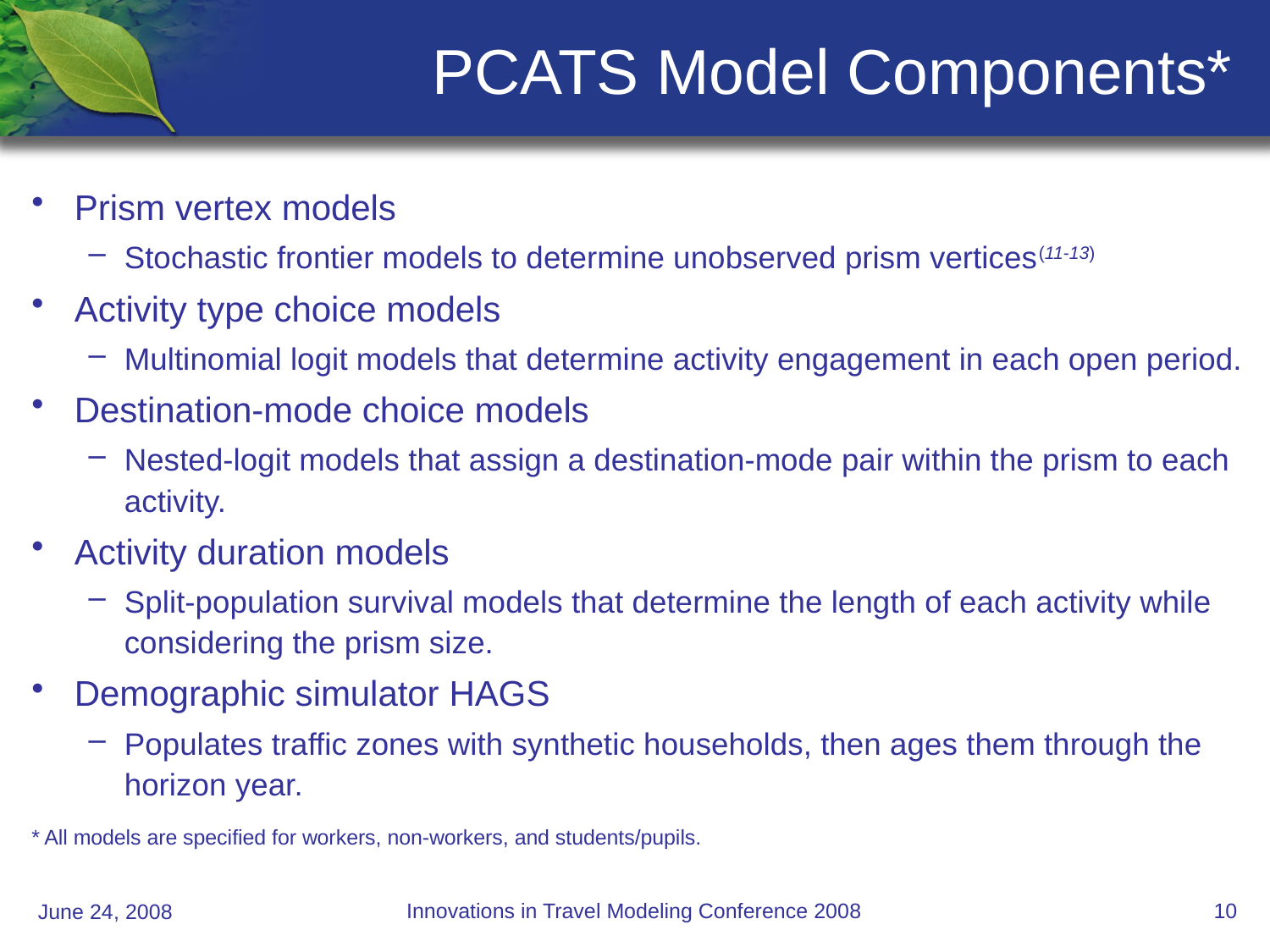

# PCATS Model Components*
Prism vertex models
Stochastic frontier models to determine unobserved prism vertices(11-13)
Activity type choice models
Multinomial logit models that determine activity engagement in each open period.
Destination-mode choice models
Nested-logit models that assign a destination-mode pair within the prism to each activity.
Activity duration models
Split-population survival models that determine the length of each activity while considering the prism size.
Demographic simulator HAGS
Populates traffic zones with synthetic households, then ages them through the horizon year.
* All models are specified for workers, non-workers, and students/pupils.
Innovations in Travel Modeling Conference 2008
10
June 24, 2008